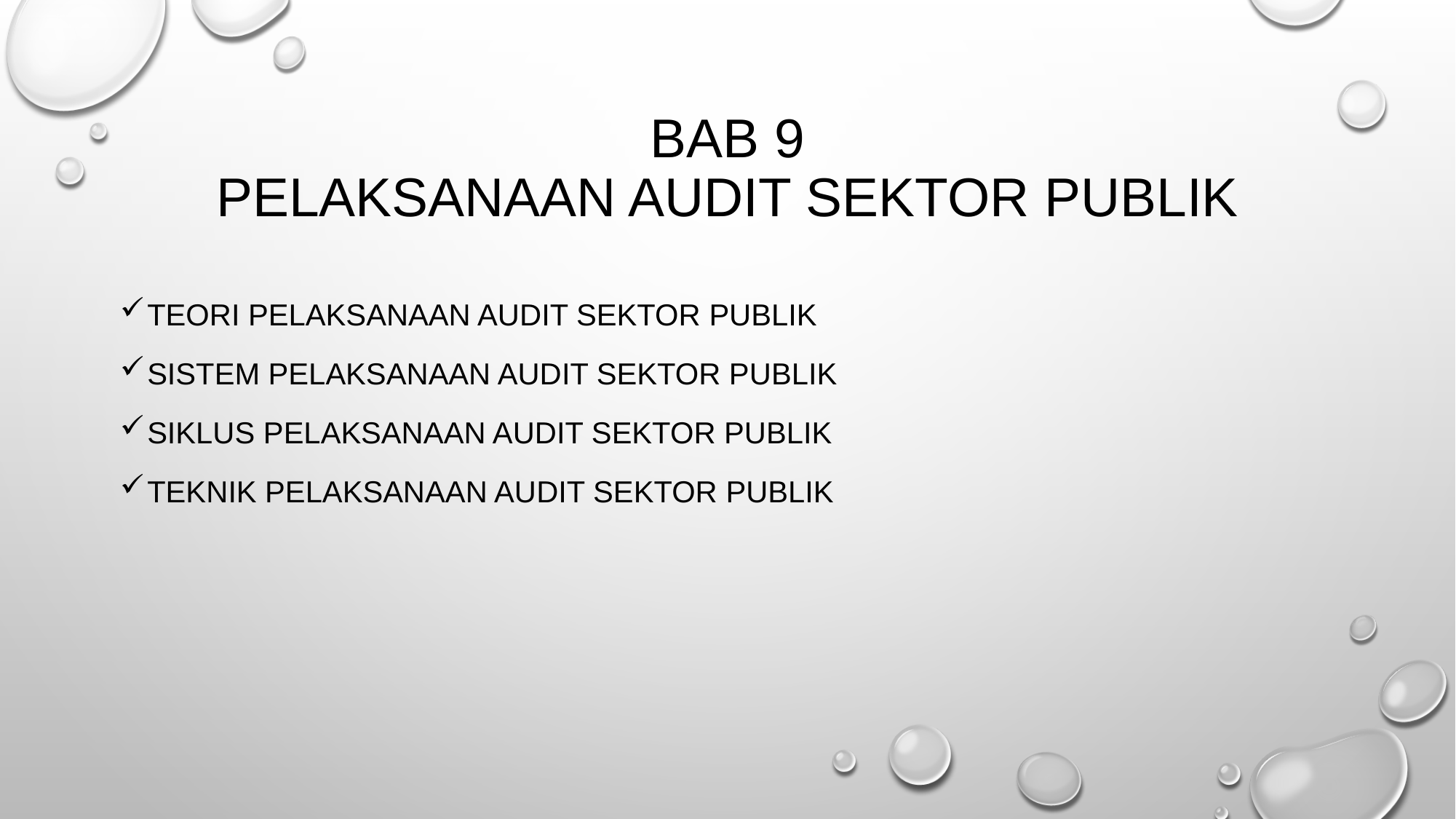

TEORI PELAKSANAAN AUDIT SEKTOR PUBLIK
SISTEM PELAKSANAAN AUDIT SEKTOR PUBLIK
SIKLUS PELAKSANAAN AUDIT SEKTOR PUBLIK
TEKNIK PELAKSANAAN AUDIT SEKTOR PUBLIK
# BAB 9 PELAKSANAAN AUDIT SEKTOR PUBLIK